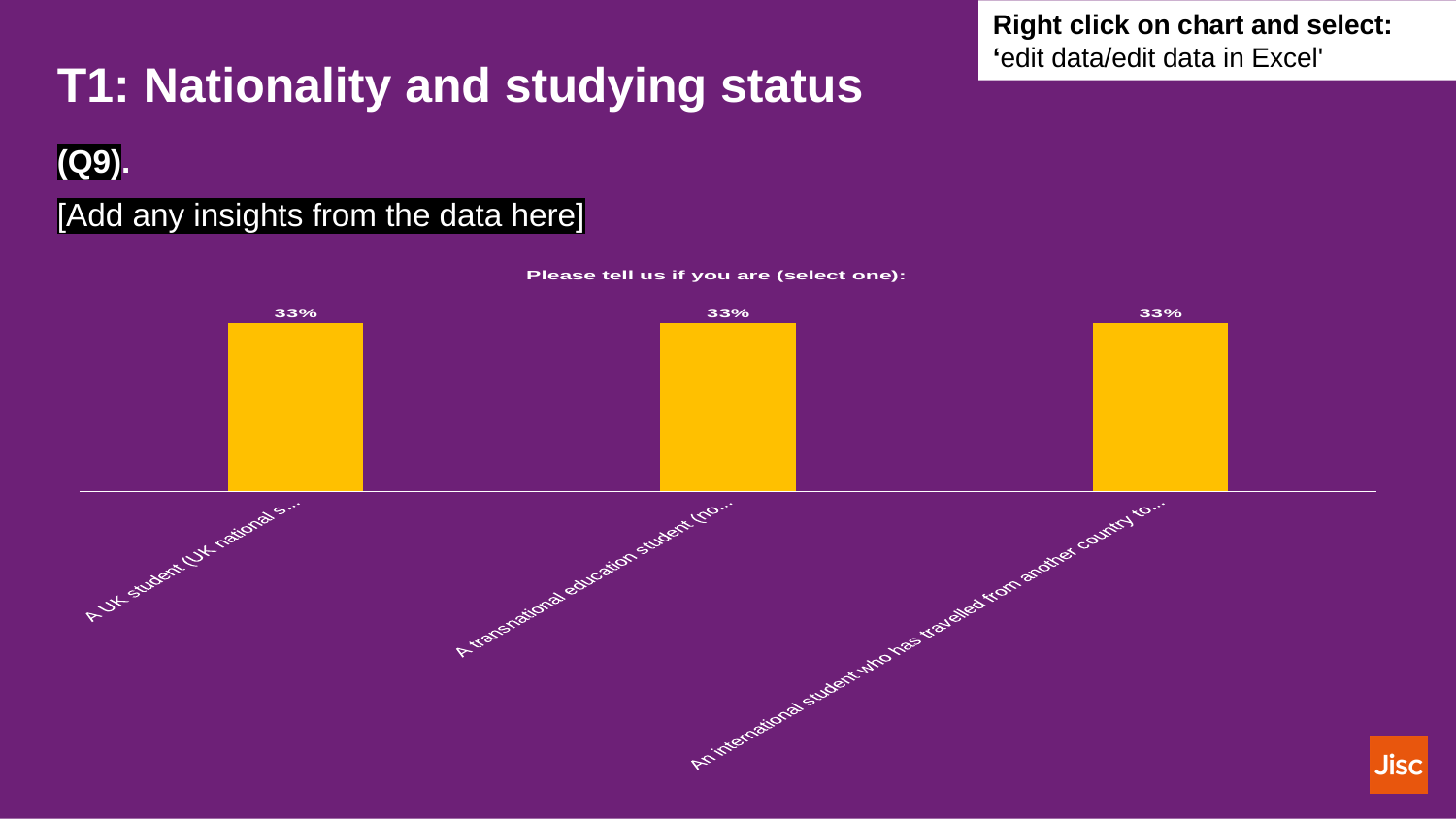

Right click on chart and select: ‘edit data/edit data in Excel'
# T1: Nationality and studying status
(Q9).
[Add any insights from the data here]

### Chart: Please tell us if you are (select one):

| Category | Please tell us if you are (select one): |
|---|---|
| A UK student (UK national studying a UK university/college course in the UK) | 0.3333333333333333 |
| A transnational education student (non-UK national studying a UK university/college course outside of the UK) | 0.3333333333333333 |
| An international student who has travelled from another country to study in a UK university/college (non-UK national studying a UK university/college course in the UK - or temporarily prevented from doing so) | 0.3333333333333333 |